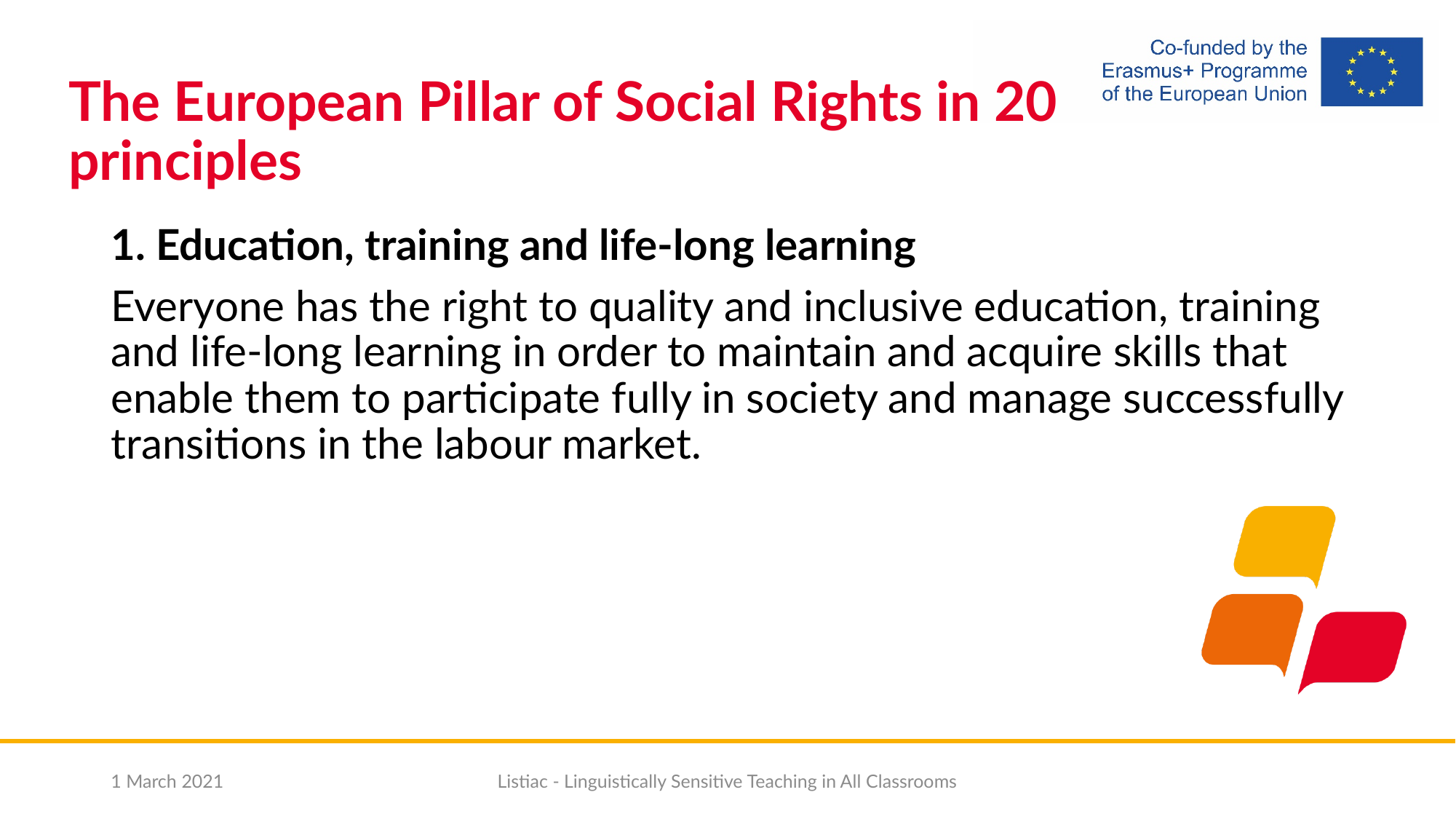

# The European Pillar of Social Rights in 20 principles
1. Education, training and life-long learning
Everyone has the right to quality and inclusive education, training and life-long learning in order to maintain and acquire skills that enable them to participate fully in society and manage successfully transitions in the labour market.

1 March 2021
Listiac - Linguistically Sensitive Teaching in All Classrooms